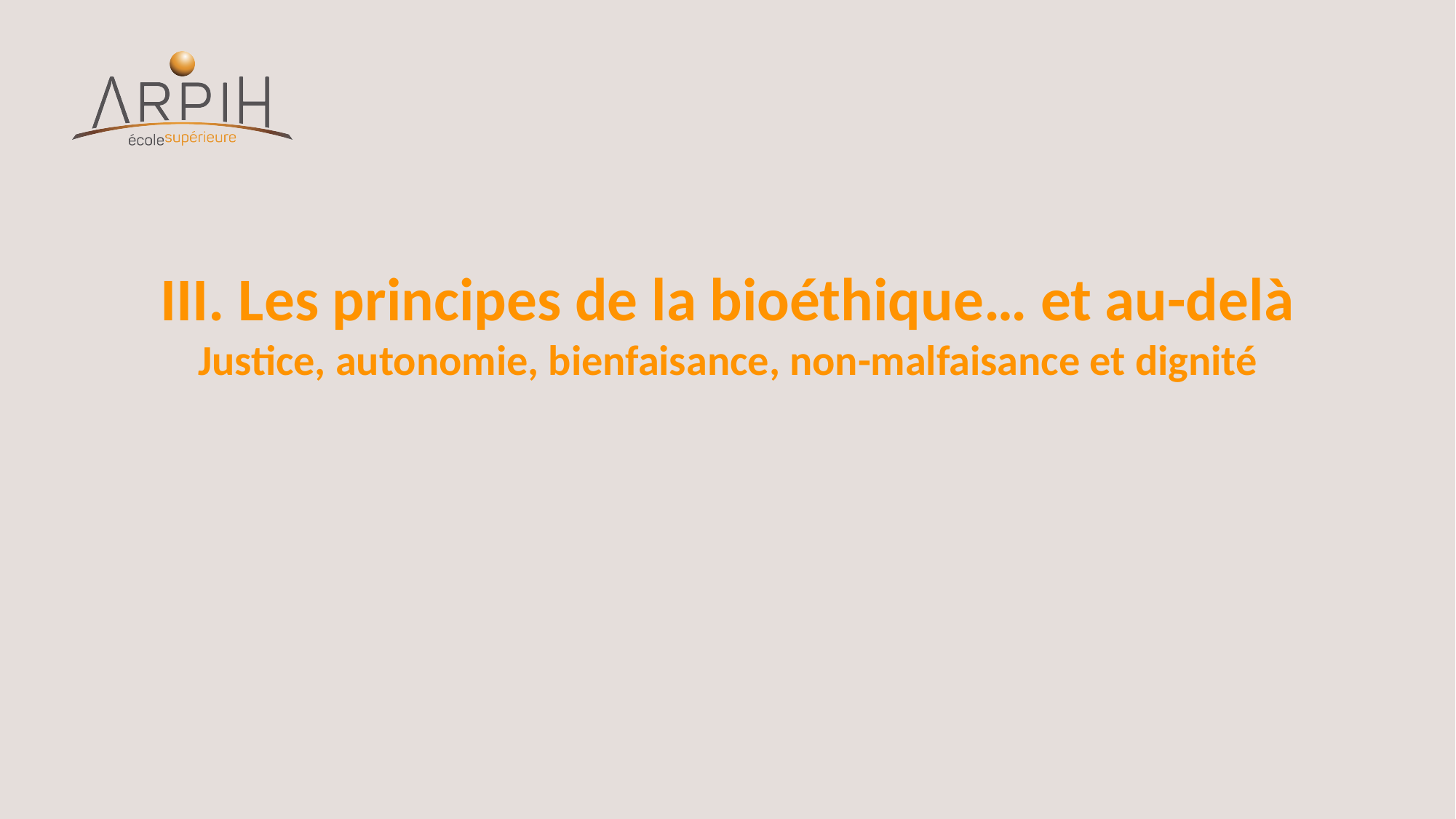

# III. Les principes de la bioéthique… et au-delà Justice, autonomie, bienfaisance, non-malfaisance et dignité